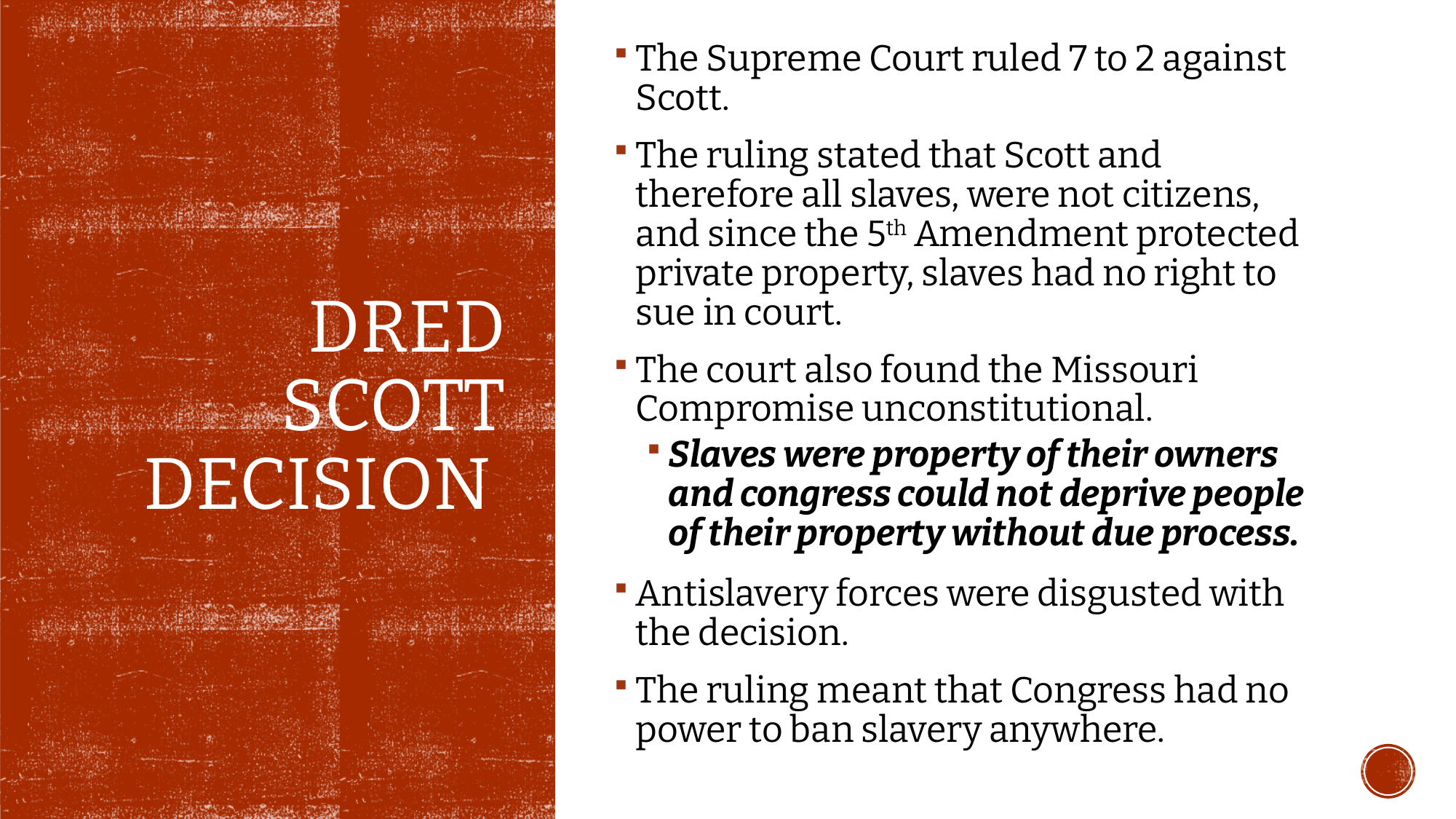

The Supreme Court ruled 7 to 2 against Scott.
The ruling stated that Scott and therefore all slaves, were not citizens, and since the 5th Amendment protected private property, slaves had no right to sue in court.
The court also found the Missouri Compromise unconstitutional.
Slaves were property of their owners and congress could not deprive people of their property without due process.
Antislavery forces were disgusted with the decision.
The ruling meant that Congress had no power to ban slavery anywhere.

# Dred Scott Decision